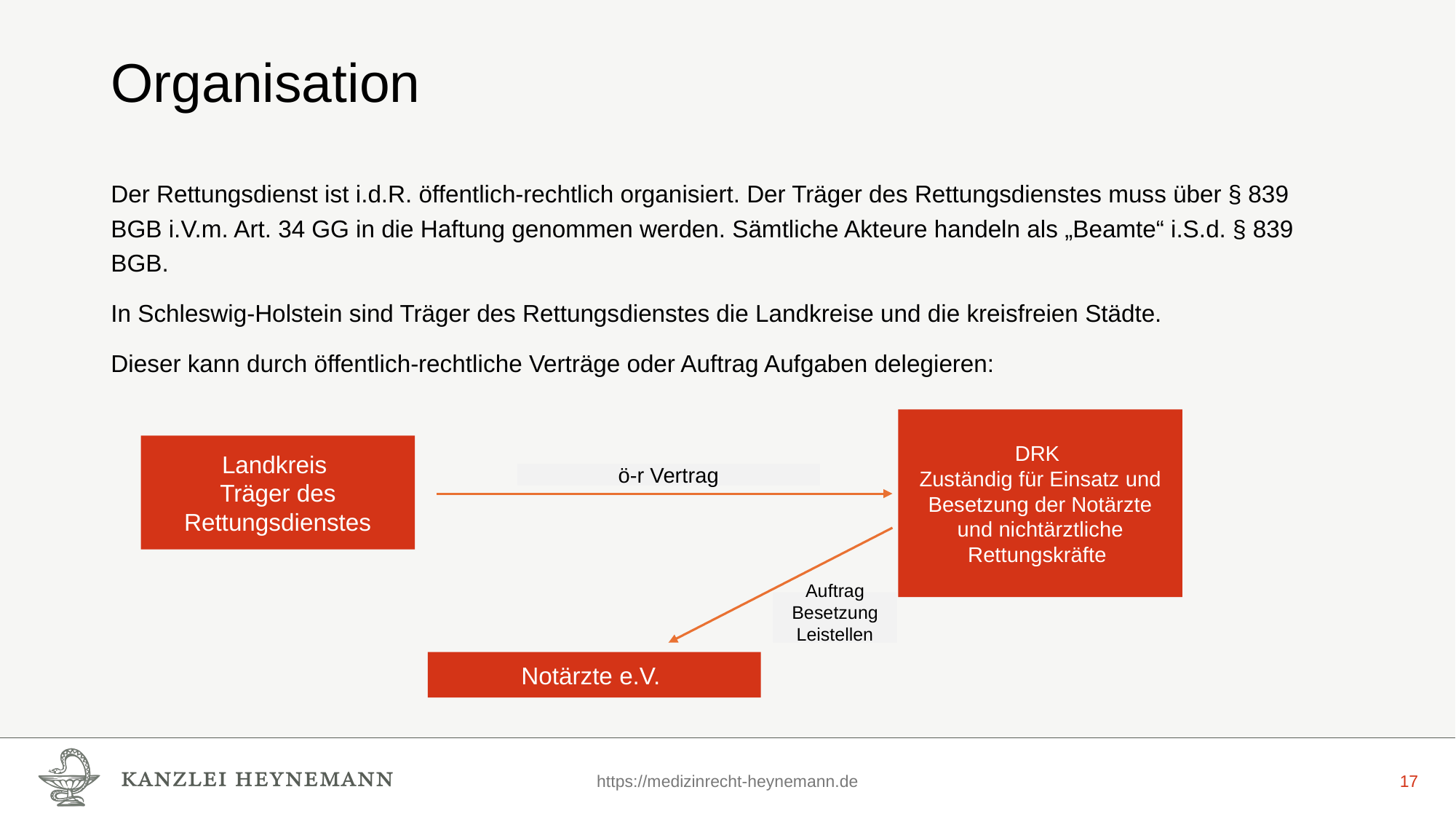

# Organisation
Der Rettungsdienst ist i.d.R. öffentlich-rechtlich organisiert. Der Träger des Rettungsdienstes muss über § 839 BGB i.V.m. Art. 34 GG in die Haftung genommen werden. Sämtliche Akteure handeln als „Beamte“ i.S.d. § 839 BGB.
In Schleswig-Holstein sind Träger des Rettungsdienstes die Landkreise und die kreisfreien Städte.
Dieser kann durch öffentlich-rechtliche Verträge oder Auftrag Aufgaben delegieren:

DRK
Zuständig für Einsatz und Besetzung der Notärzte und nichtärztliche Rettungskräfte
Landkreis
Träger des Rettungsdienstes
ö-r Vertrag

Auftrag
Besetzung Leistellen

Notärzte e.V.
https://medizinrecht-heynemann.de
17